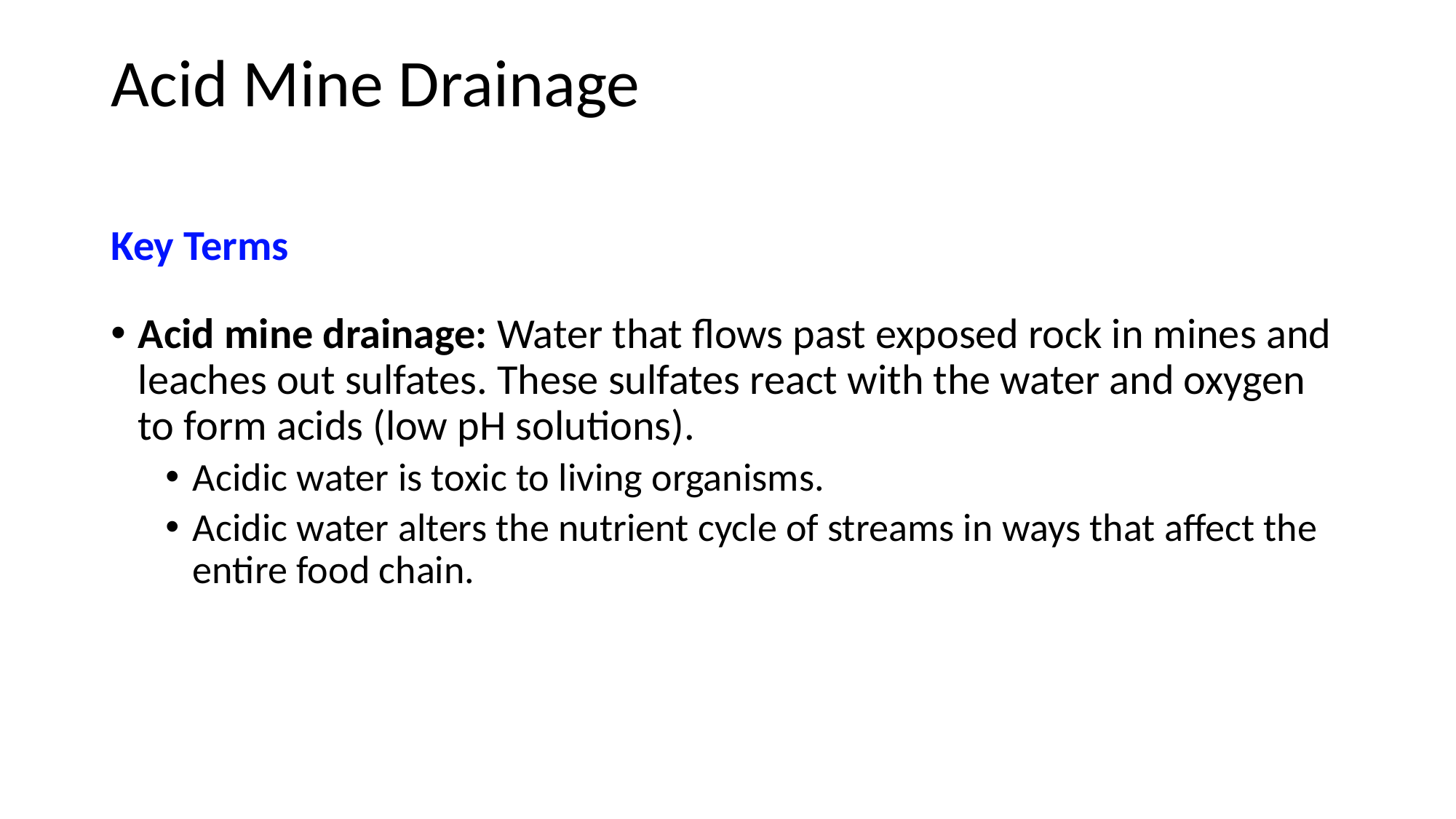

# Acid Mine Drainage
Key Terms
Acid mine drainage: Water that flows past exposed rock in mines and leaches out sulfates. These sulfates react with the water and oxygen to form acids (low pH solutions).
Acidic water is toxic to living organisms.
Acidic water alters the nutrient cycle of streams in ways that affect the entire food chain.